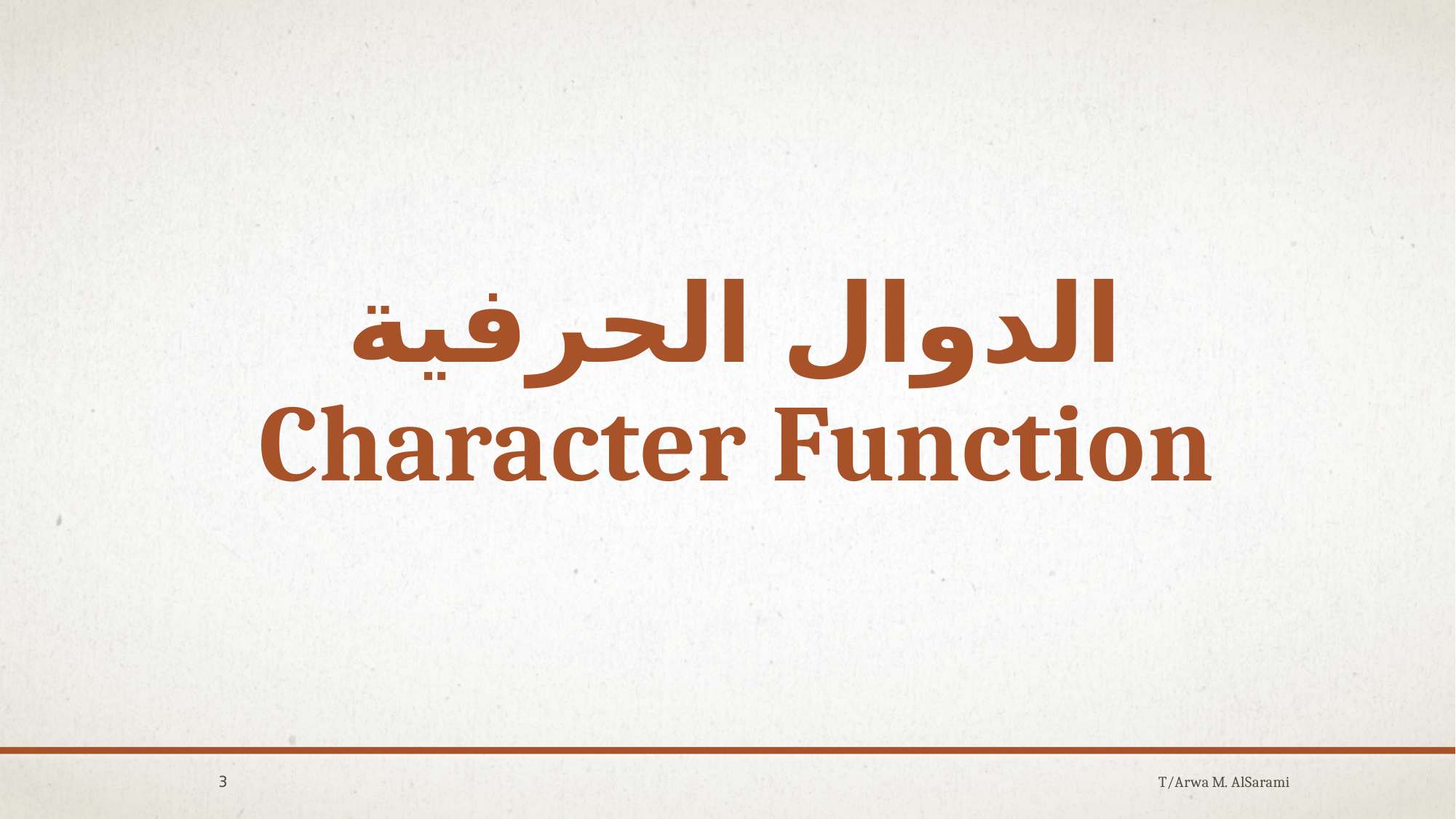

# الدوال الحرفية Character Function
3
T/Arwa M. AlSarami